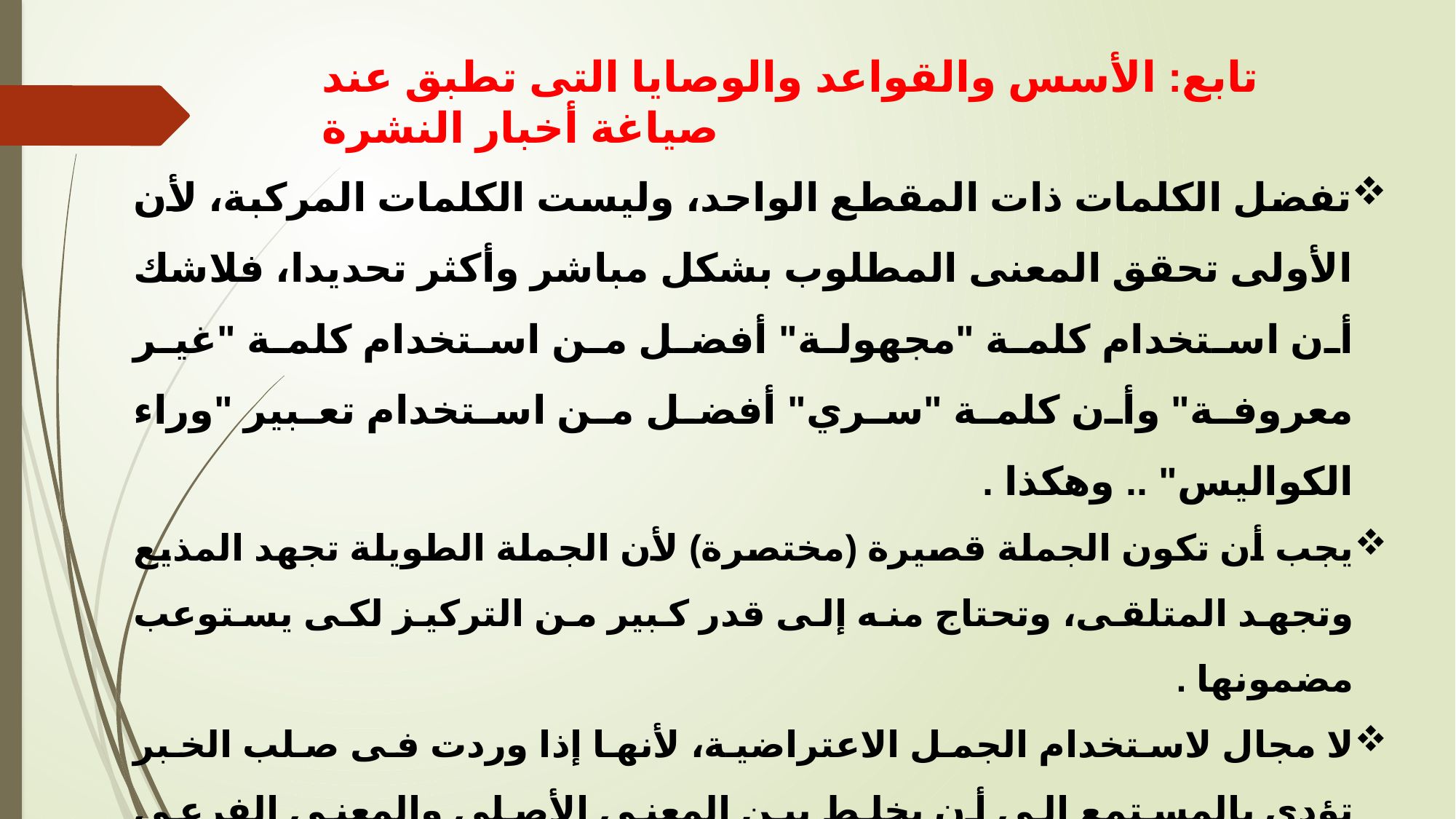

# تابع: الأسس والقواعد والوصايا التى تطبق عند صياغة أخبار النشرة
تفضل الكلمات ذات المقطع الواحد، وليست الكلمات المركبة، لأن الأولى تحقق المعنى المطلوب بشكل مباشر وأكثر تحديدا، فلاشك أن استخدام كلمة "مجهولة" أفضل من استخدام كلمة "غير معروفة" وأن كلمة "سري" أفضل من استخدام تعبير "وراء الكواليس" .. وهكذا .
يجب أن تكون الجملة قصيرة (مختصرة) لأن الجملة الطويلة تجهد المذيع وتجهد المتلقى، وتحتاج منه إلى قدر كبير من التركيز لكى يستوعب مضمونها .
لا مجال لاستخدام الجمل الاعتراضية، لأنها إذا وردت فى صلب الخبر تؤدى بالمستمع إلى أن يخلط بين المعنى الأصلى والمعنى الفرعى الذى يكون قد ورد فى الجملة الاعتراضية
ينبغى أن تتضمن الجملة فكرة واحدة .